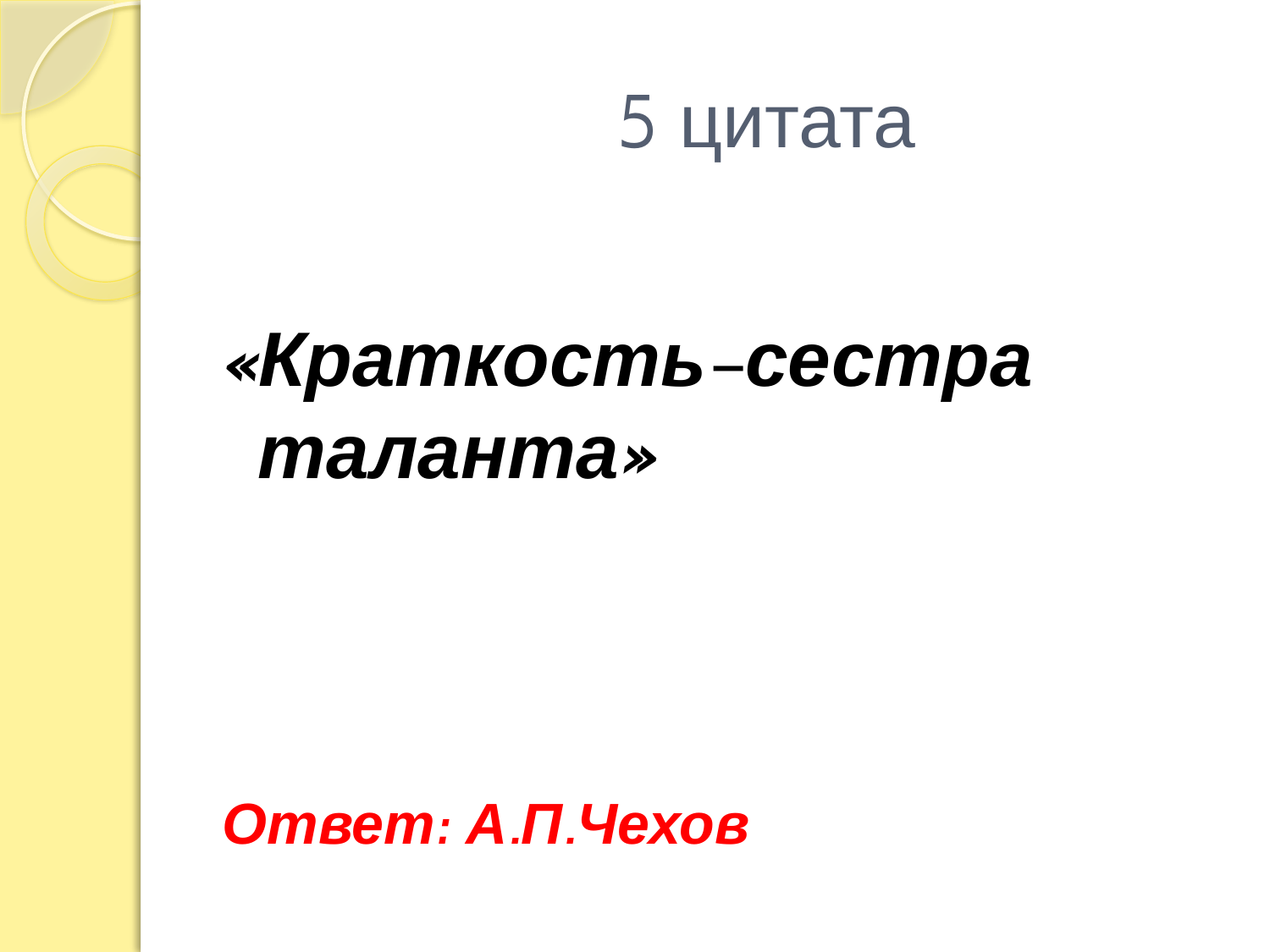

# 5 цитата

«Краткость–сестра таланта»

Ответ: А.П.Чехов